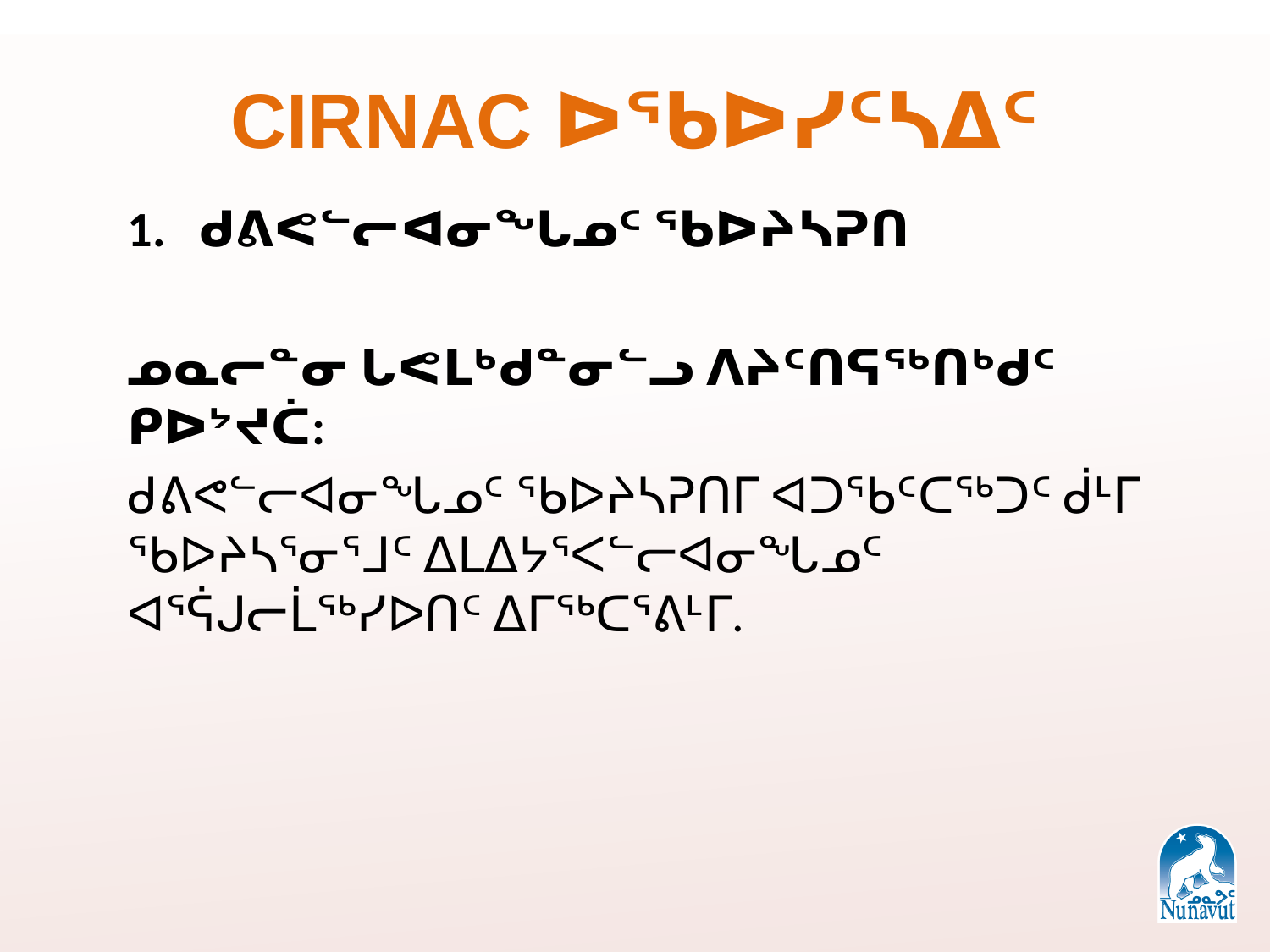

# CIRNAC ᐅᖃᐅᓯᑦᓴᐃᑦ
ᑯᕕᕙᓪᓕᐊᓂᖓᓄᑦ ᖃᐅᔨᓴᕈᑎ

ᓄᓇᓕᓐᓂ ᒐᕙᒪᒃᑯᓐᓂᓪᓗ ᐱᔨᑦᑎᕋᖅᑎᒃᑯᑦ ᑭᐅᔾᔪᑖ:
ᑯᕕᕙᓪᓕᐊᓂᖓᓄᑦ ᖃᐅᔨᓴᕈᑎᒥ ᐊᑐᖃᑦᑕᖅᑐᑦ ᑰᒻᒥ ᖃᐅᔨᓴᕐᓂᕐᒧᑦ ᐃᒪᐃᔭᕐᐸᓪᓕᐊᓂᖓᓄᑦ ᐊᕐᕌᒍᓕᒫᖅᓯᐅᑎᑦ ᐃᒥᖅᑕᕐᕕᒻᒥ.